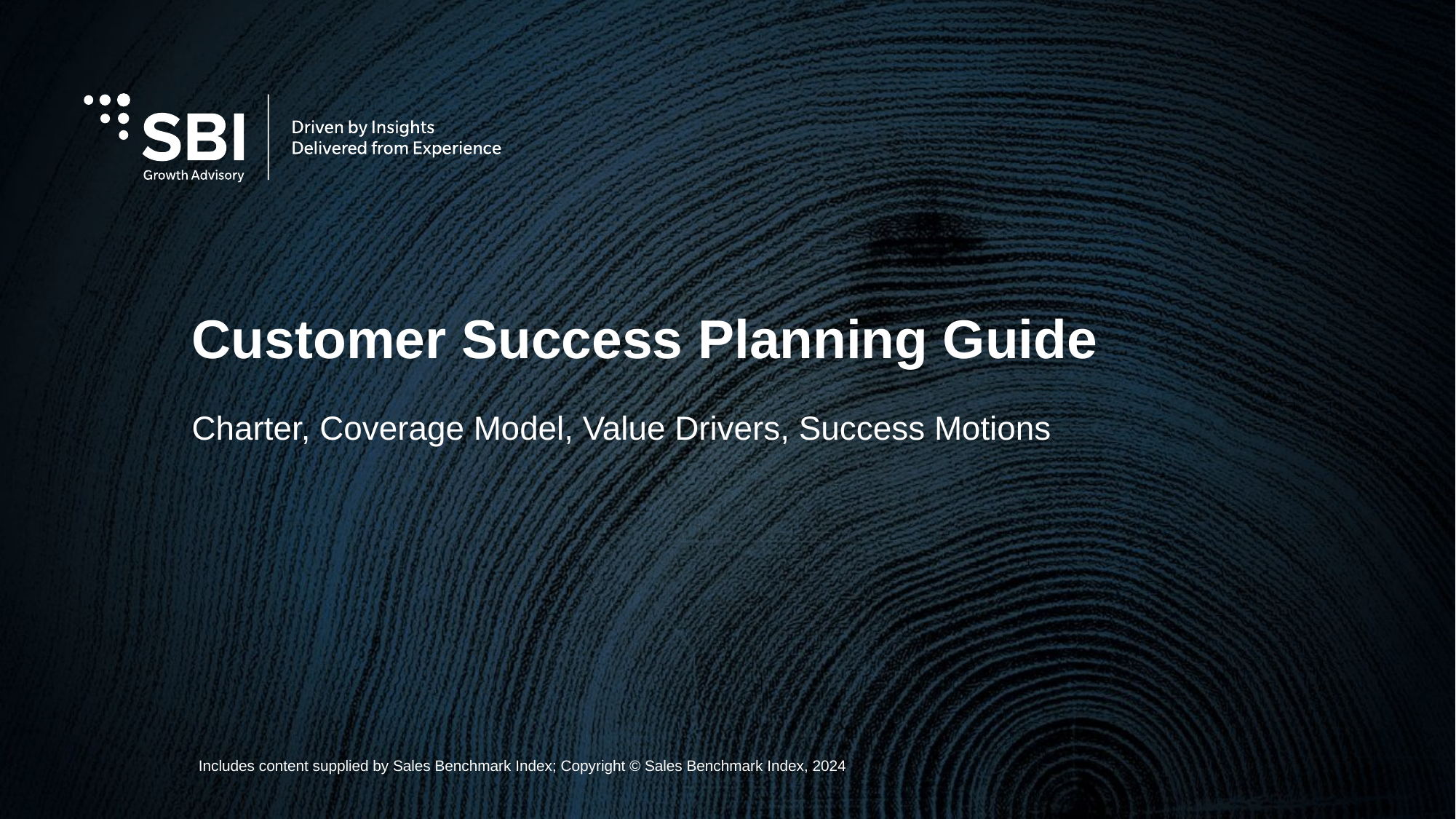

# Customer Success Planning Guide
Charter, Coverage Model, Value Drivers, Success Motions